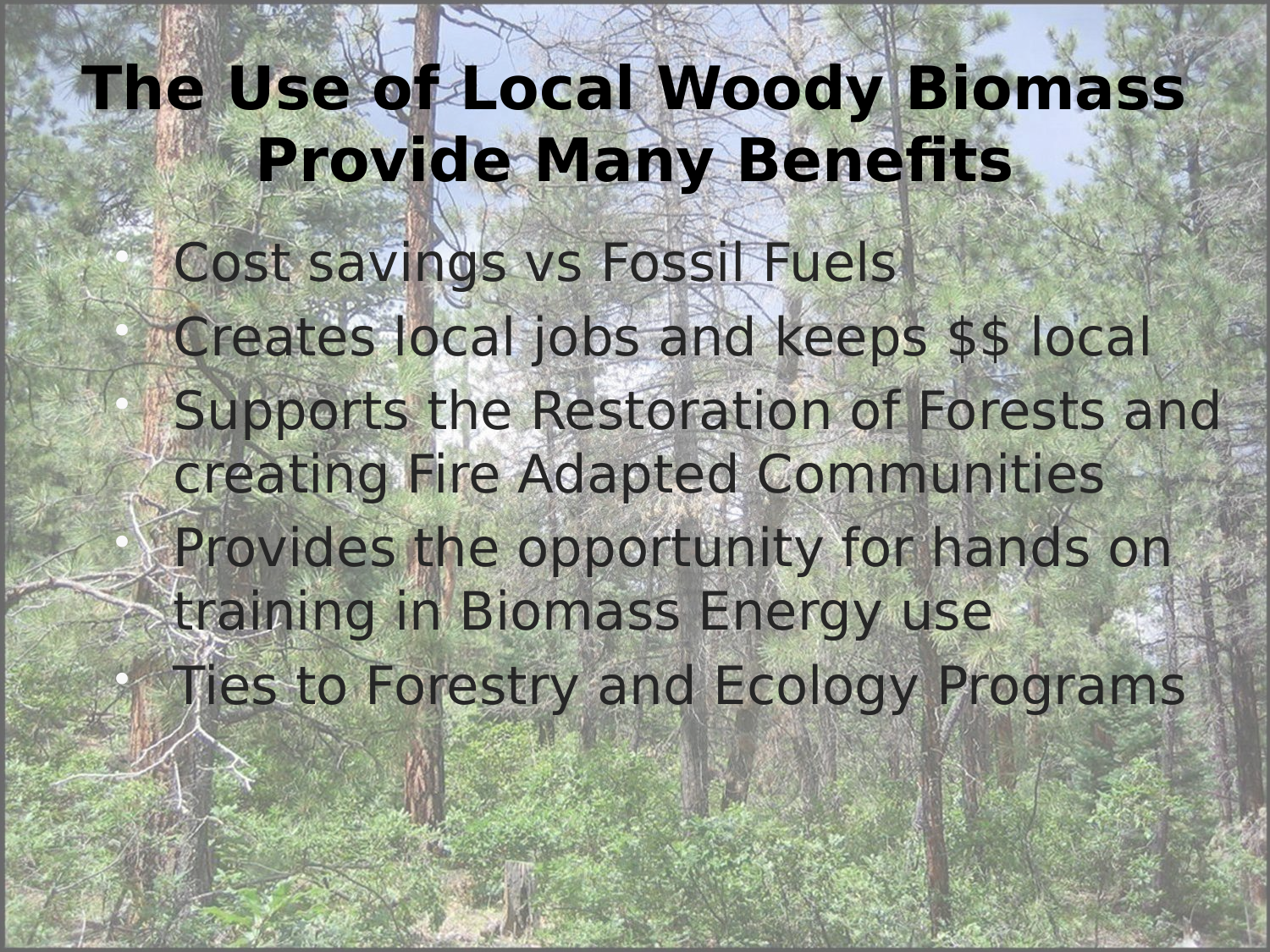

The Use of Local Woody Biomass Provide Many Benefits
Cost savings vs Fossil Fuels
Creates local jobs and keeps $$ local
Supports the Restoration of Forests and creating Fire Adapted Communities
Provides the opportunity for hands on training in Biomass Energy use
Ties to Forestry and Ecology Programs